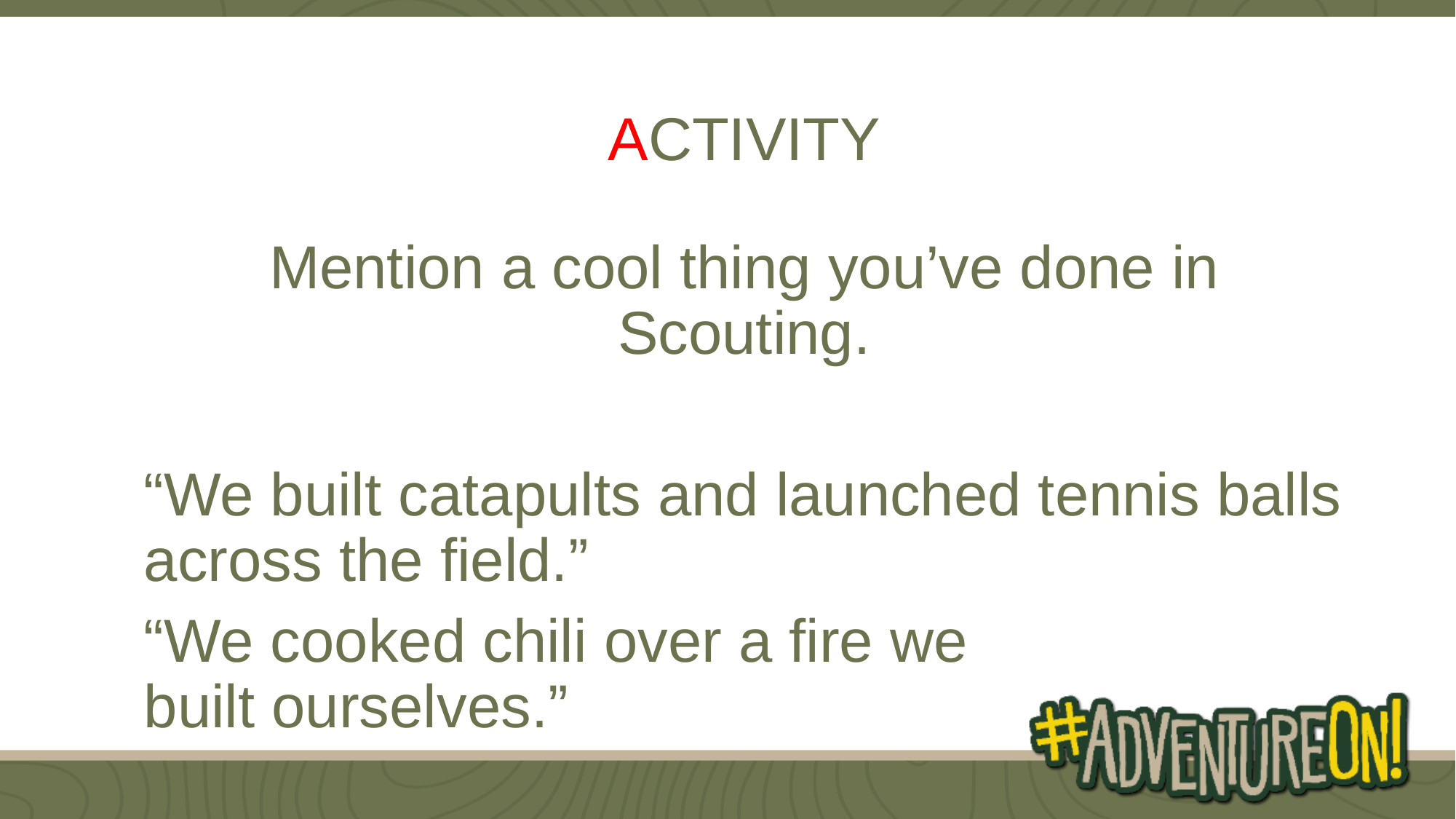

ACTIVITY

Mention a cool thing you’ve done in Scouting.

“We built catapults and launched tennis balls across the field.”
“We cooked chili over a fire we built ourselves.”